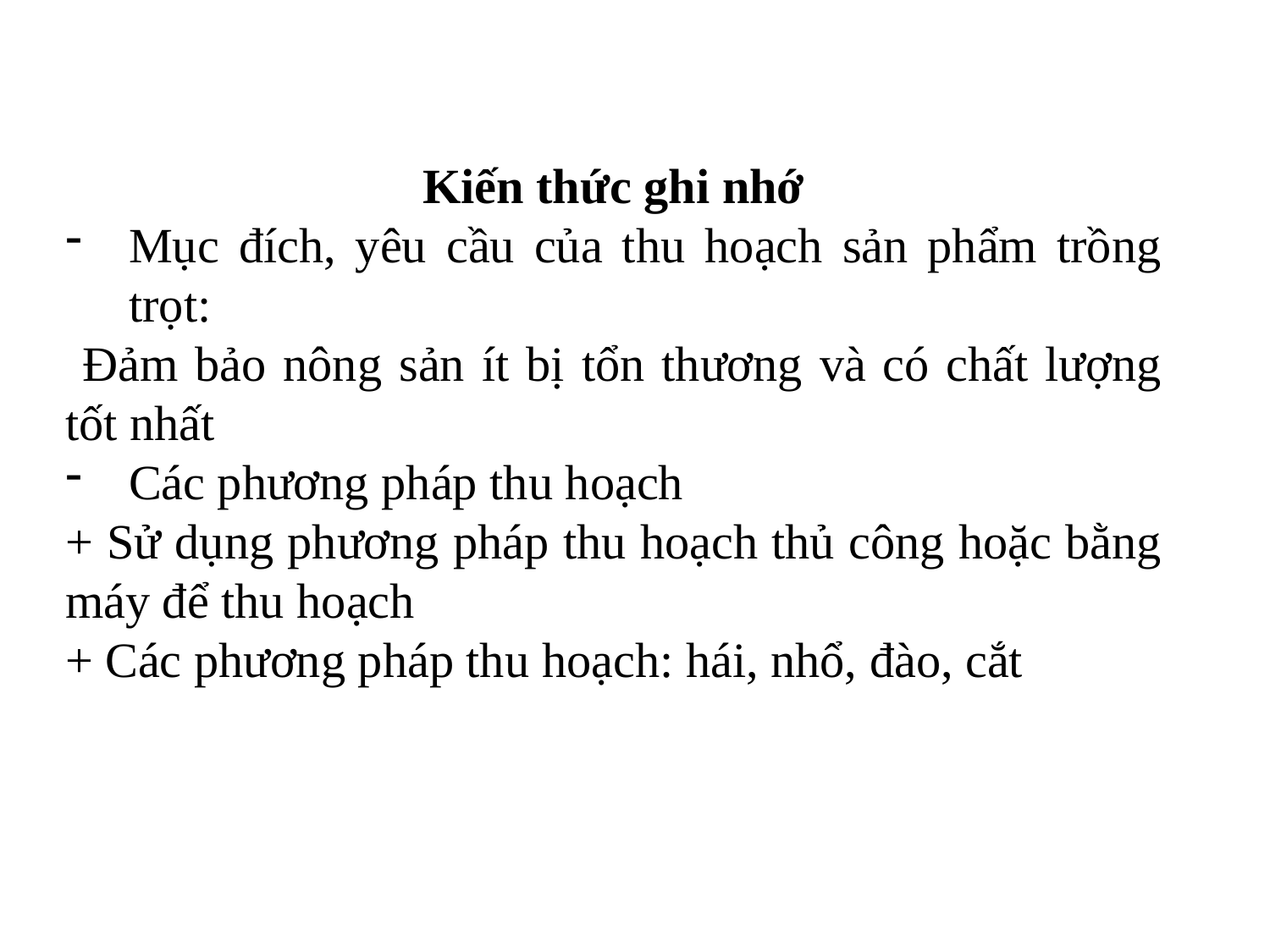

Kiến thức ghi nhớ
Mục đích, yêu cầu của thu hoạch sản phẩm trồng trọt:
 Đảm bảo nông sản ít bị tổn thương và có chất lượng tốt nhất
Các phương pháp thu hoạch
+ Sử dụng phương pháp thu hoạch thủ công hoặc bằng máy để thu hoạch
+ Các phương pháp thu hoạch: hái, nhổ, đào, cắt